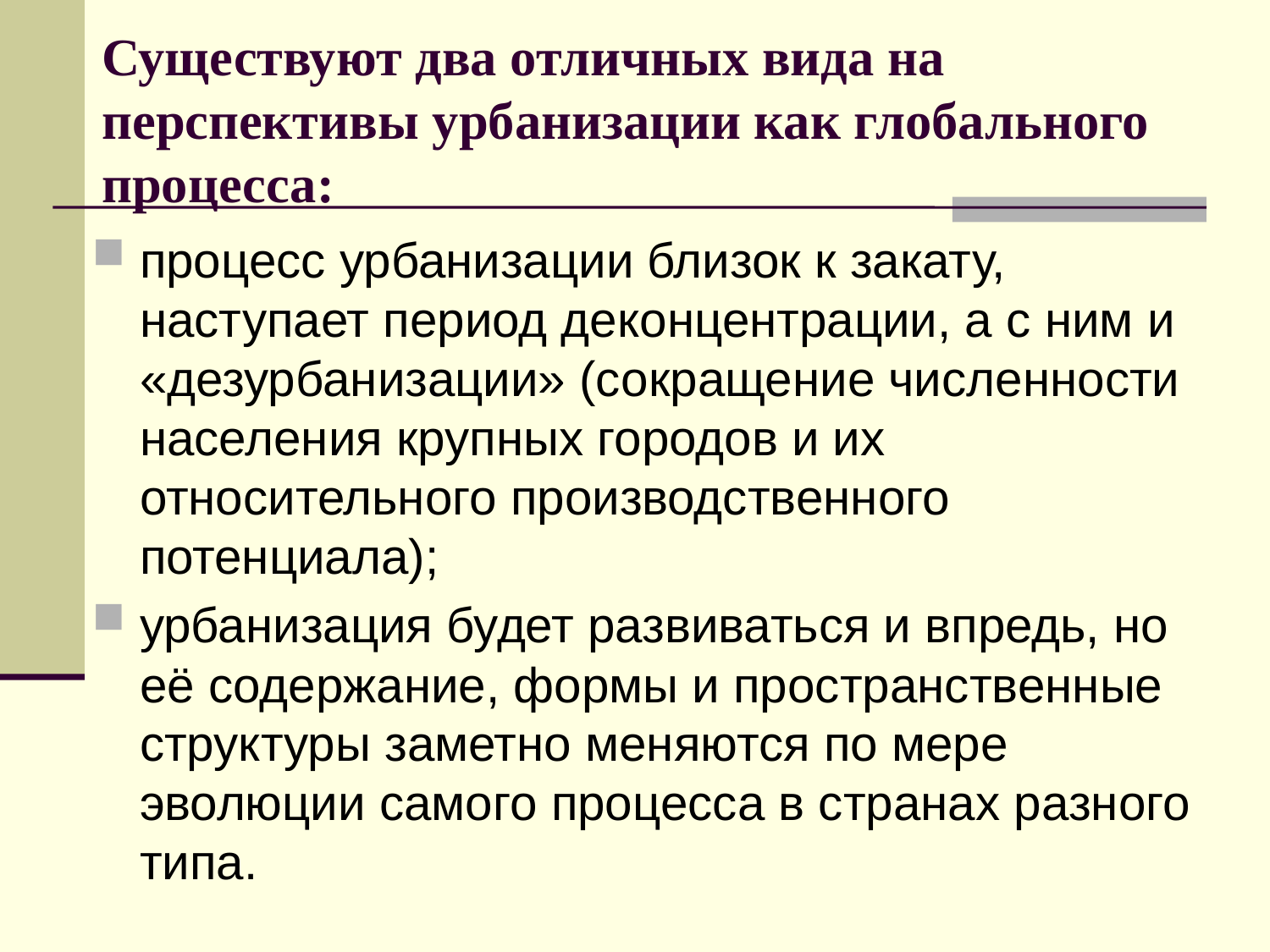

# Существуют два отличных вида на перспективы урбанизации как глобального процесса:
процесс урбанизации близок к закату, наступает период деконцентрации, а с ним и «дезурбанизации» (сокращение численности населения крупных городов и их относительного производственного потенциала);
урбанизация будет развиваться и впредь, но её содержание, формы и пространственные структуры заметно меняются по мере эволюции самого процесса в странах разного типа.